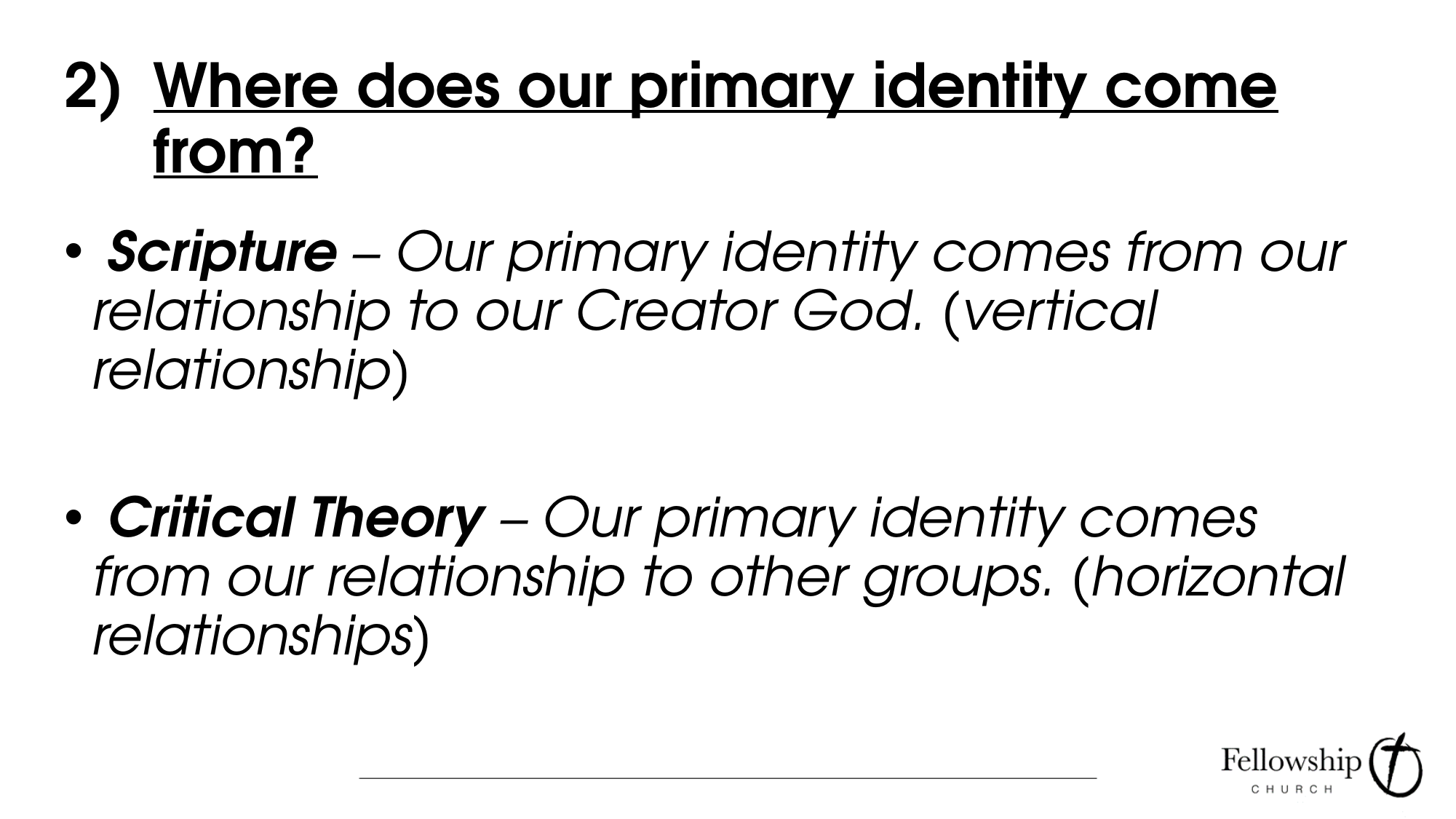

# Where does our primary identity come from?
 Scripture – Our primary identity comes from our relationship to our Creator God. (vertical relationship)

 Critical Theory – Our primary identity comes from our relationship to other groups. (horizontal relationships)